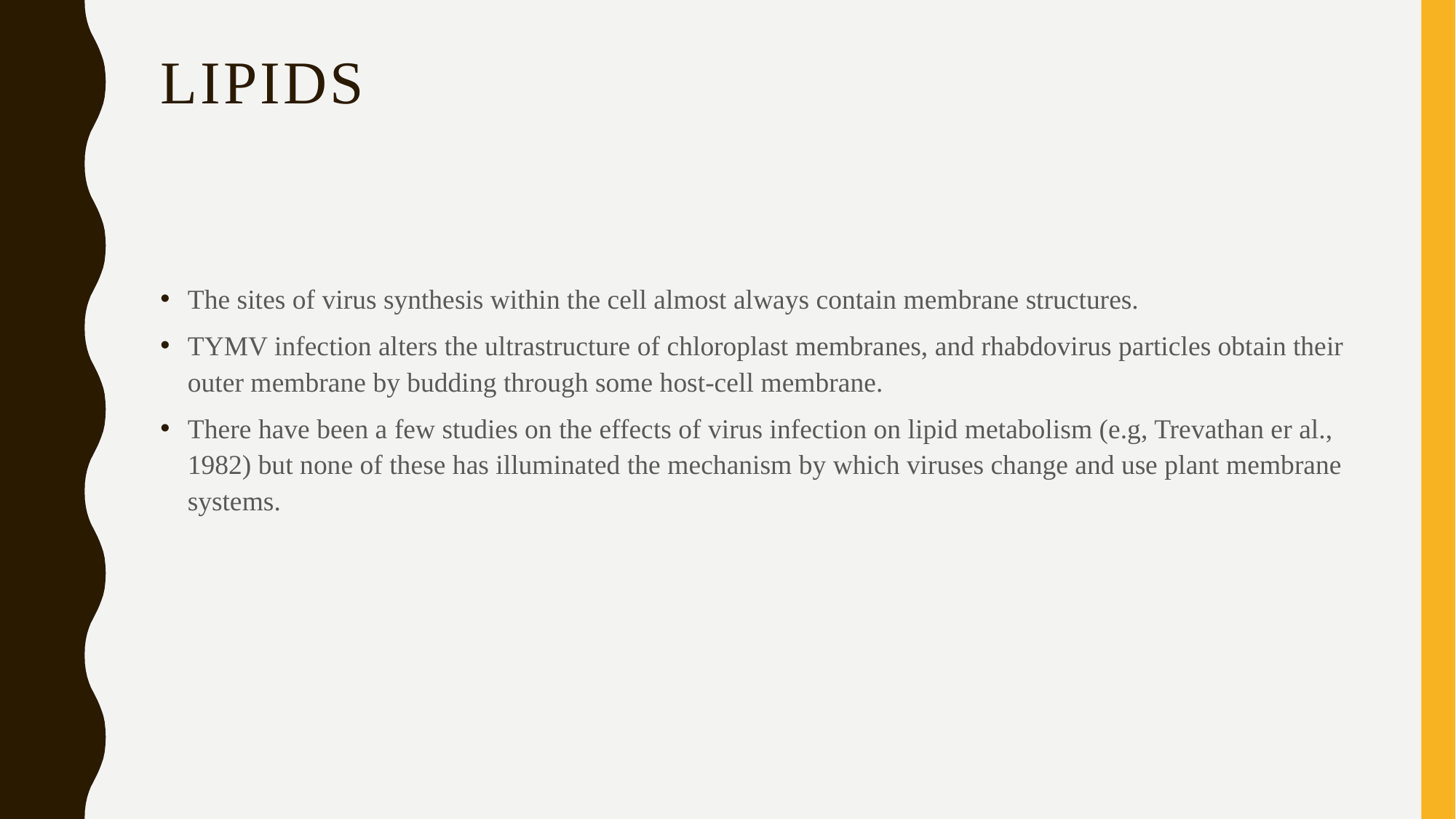

# lipids
The sites of virus synthesis within the cell almost always contain membrane structures.
TYMV infection alters the ultrastructure of chloroplast membranes, and rhabdovirus particles obtain their outer membrane by budding through some host-cell membrane.
There have been a few studies on the effects of virus infection on lipid metabolism (e.g, Trevathan er al., 1982) but none of these has illuminated the mechanism by which viruses change and use plant membrane systems.